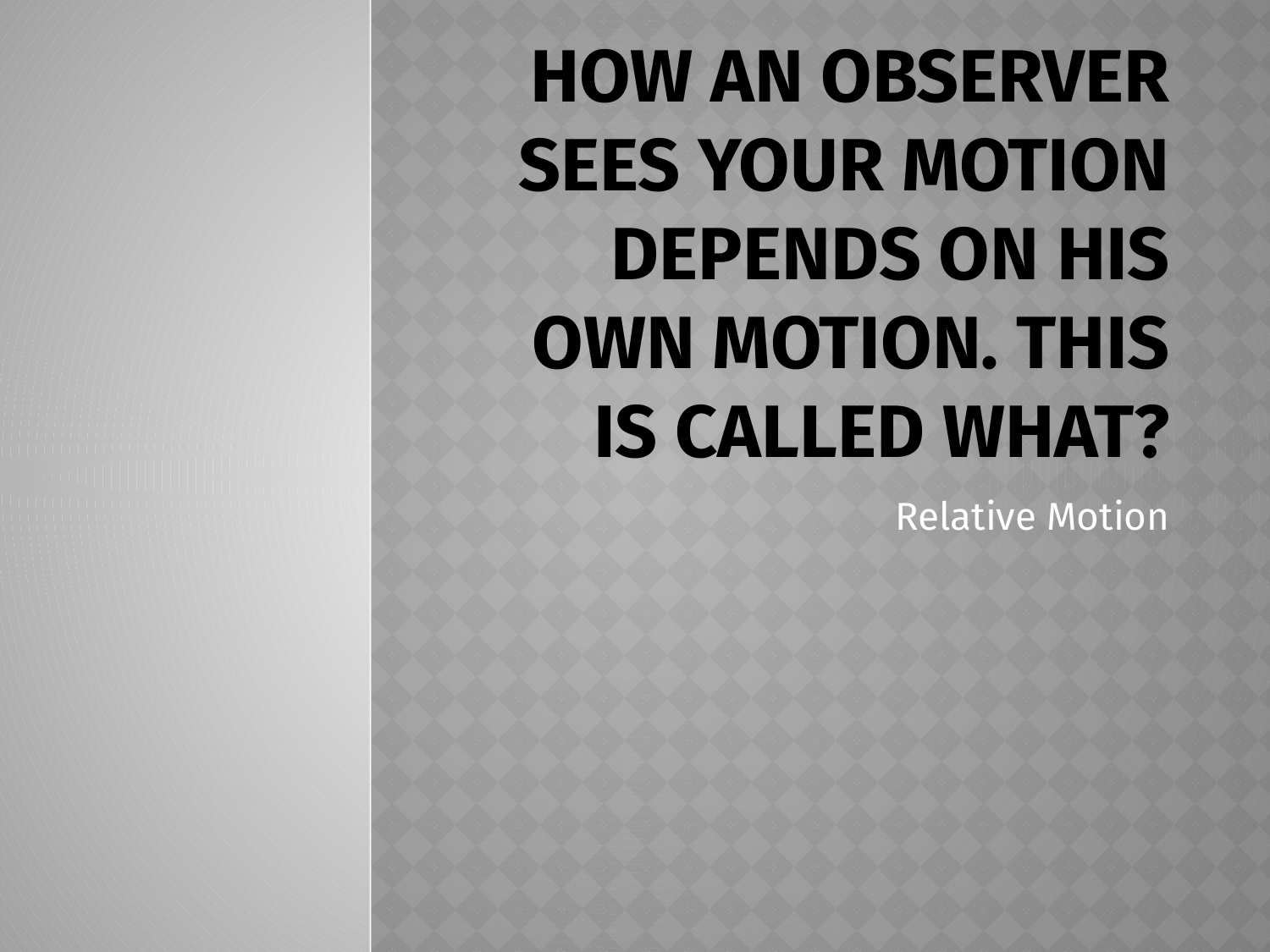

# How an observer sees your motion depends on his own motion. This is called what?
Relative Motion